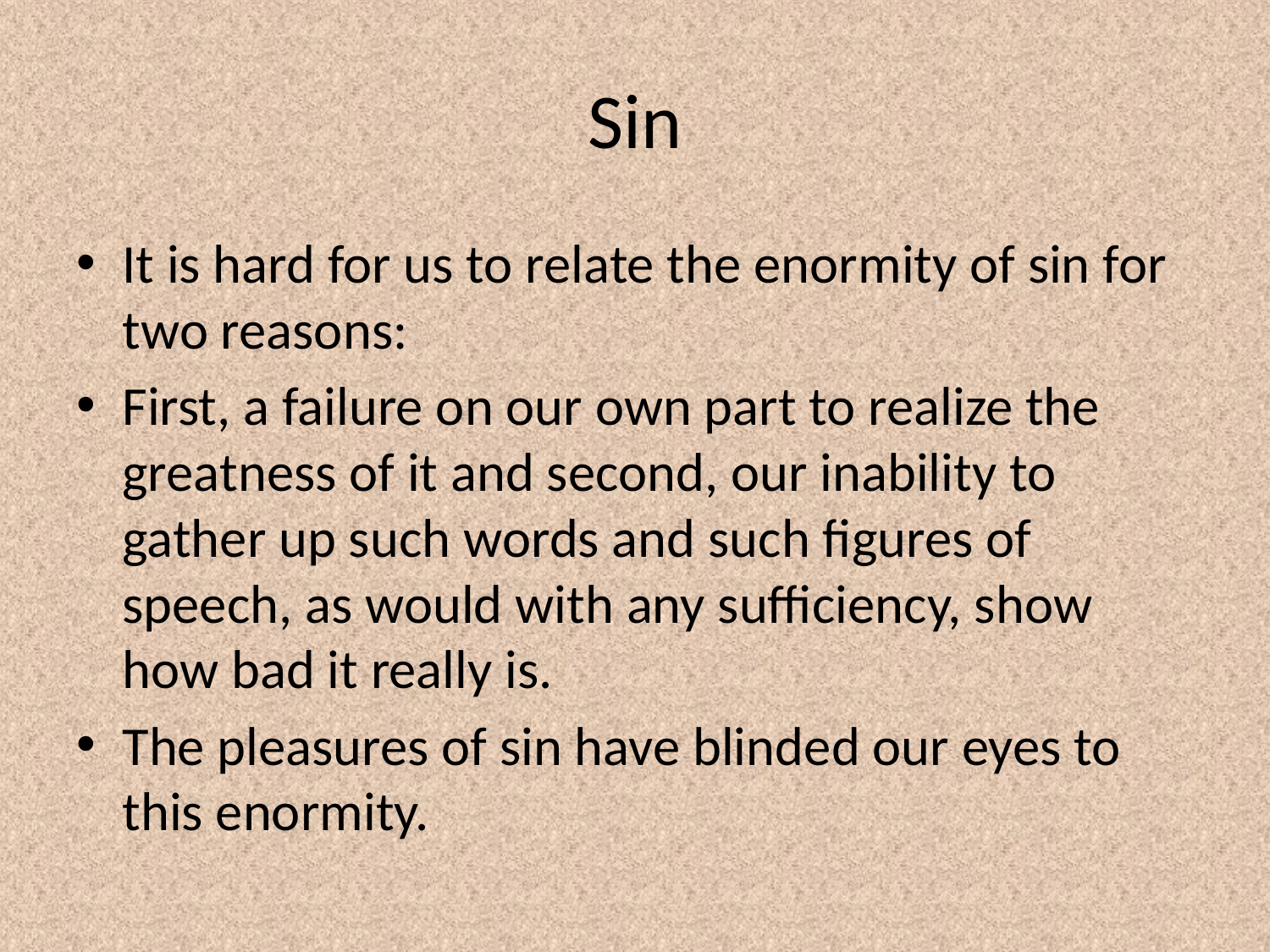

# Sin
It is hard for us to relate the enormity of sin for two reasons:
First, a failure on our own part to realize the greatness of it and second, our inability to gather up such words and such figures of speech, as would with any sufficiency, show how bad it really is.
The pleasures of sin have blinded our eyes to this enormity.